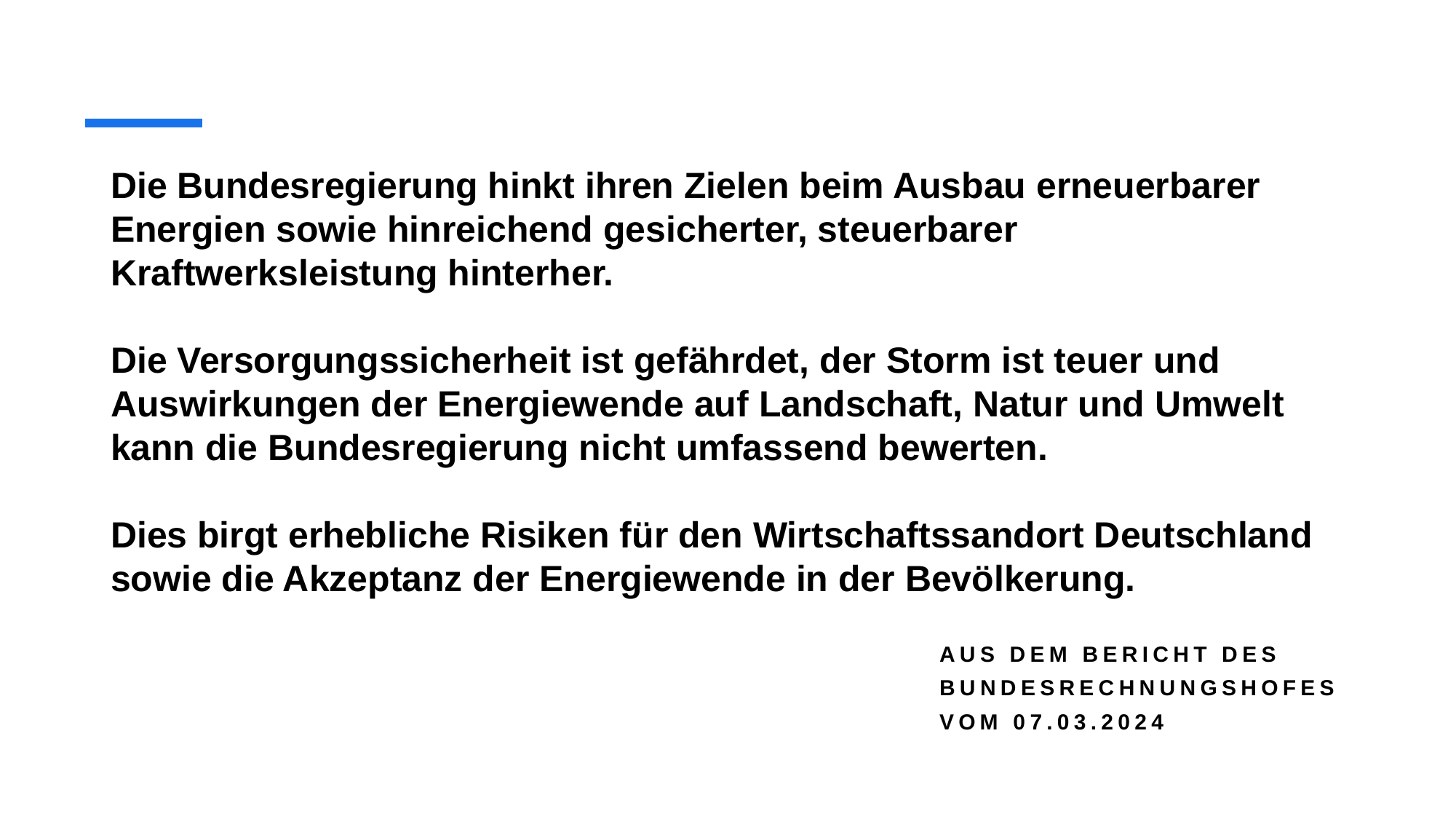

# Die Bundesregierung hinkt ihren Zielen beim Ausbau erneuerbarer Energien sowie hinreichend gesicherter, steuerbarer Kraftwerksleistung hinterher. Die Versorgungssicherheit ist gefährdet, der Storm ist teuer und Auswirkungen der Energiewende auf Landschaft, Natur und Umwelt kann die Bundesregierung nicht umfassend bewerten. Dies birgt erhebliche Risiken für den Wirtschaftssandort Deutschland sowie die Akzeptanz der Energiewende in der Bevölkerung.
Aus dem Bericht des Bundesrechnungshofes vom 07.03.2024